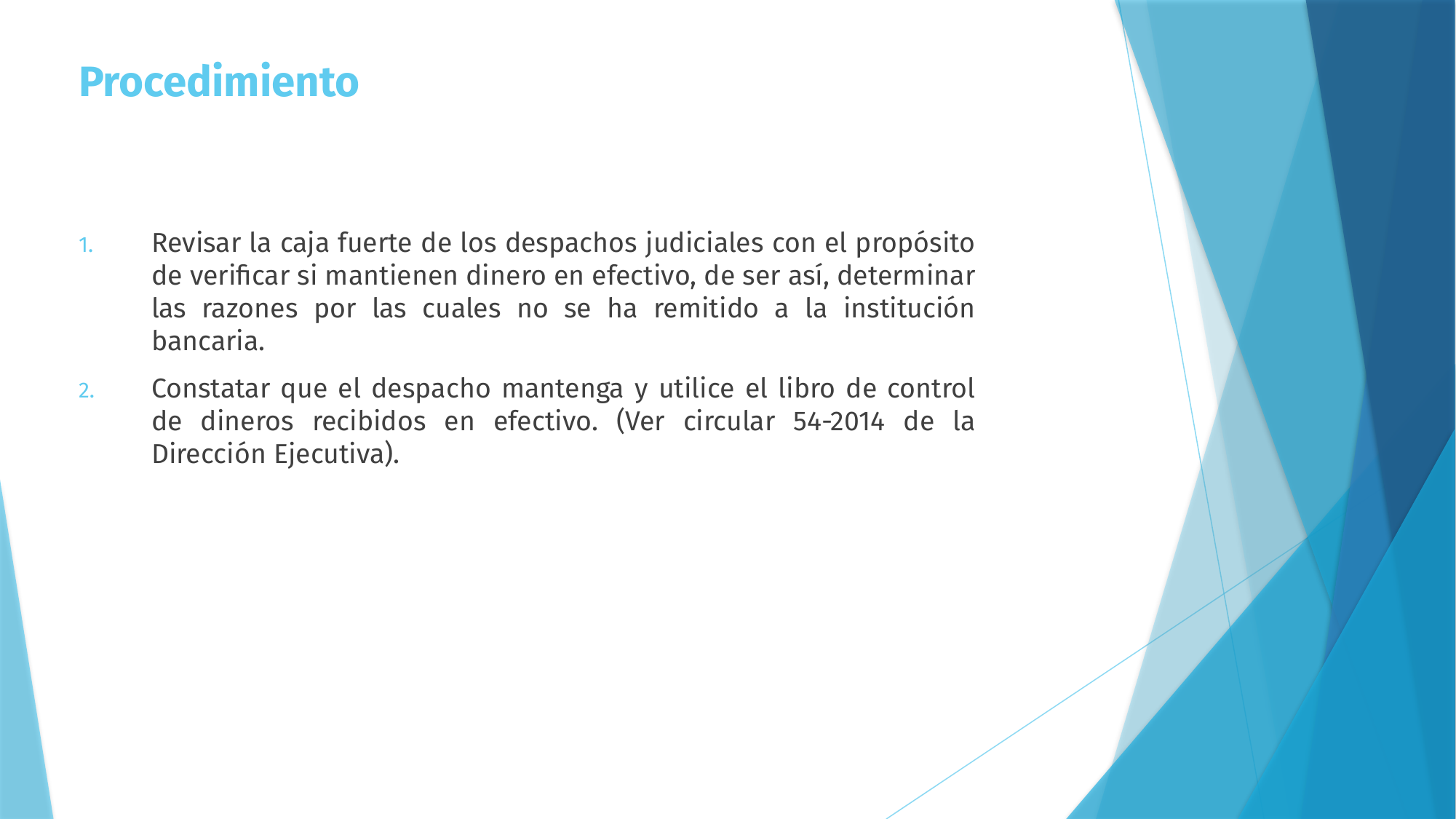

# Procedimiento
Revisar la caja fuerte de los despachos judiciales con el propósito de verificar si mantienen dinero en efectivo, de ser así, determinar las razones por las cuales no se ha remitido a la institución bancaria.
Constatar que el despacho mantenga y utilice el libro de control de dineros recibidos en efectivo. (Ver circular 54-2014 de la Dirección Ejecutiva).